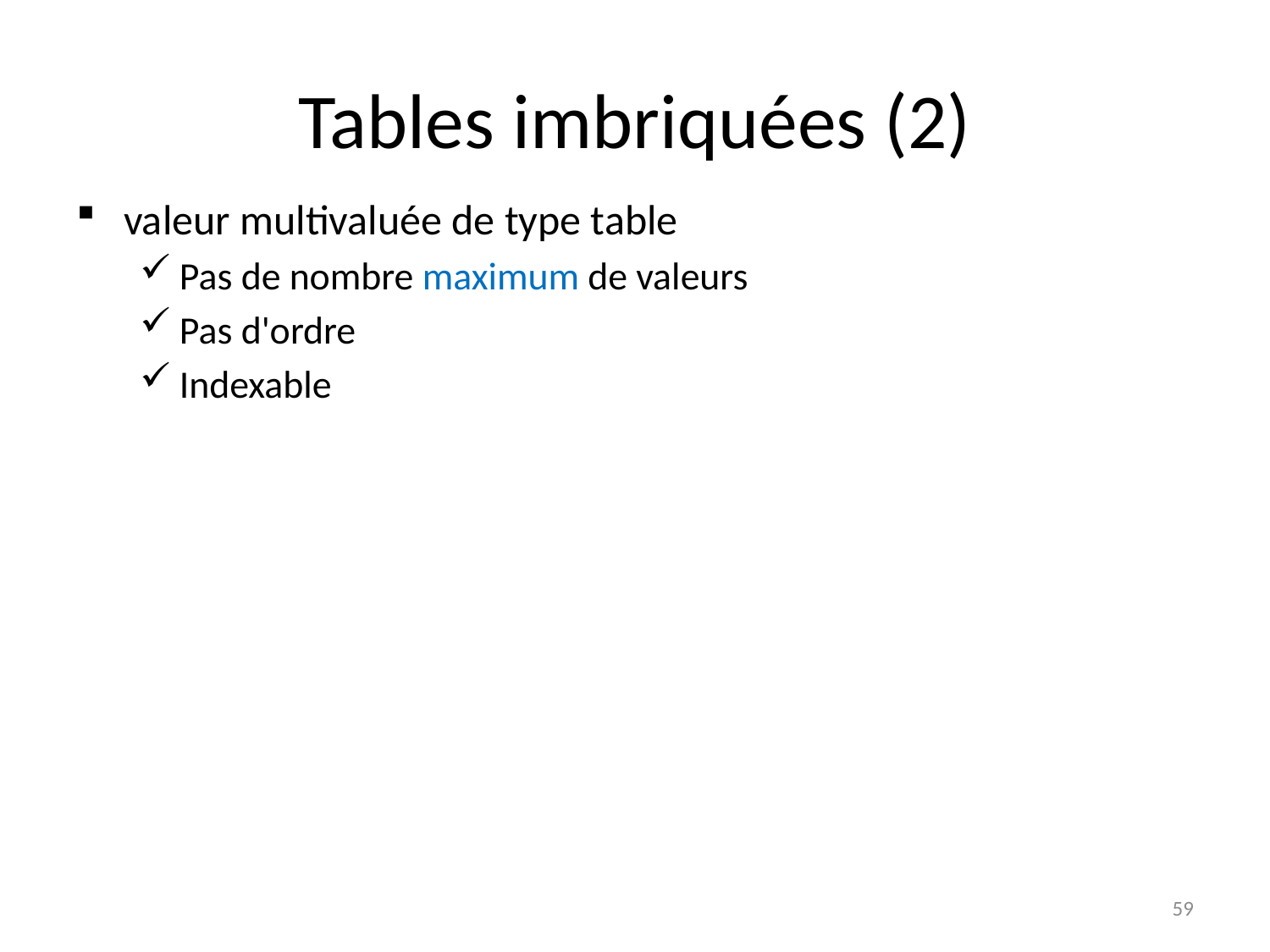

# Tables imbriquées (2)
valeur multivaluée de type table
Pas de nombre maximum de valeurs
Pas d'ordre
Indexable
59